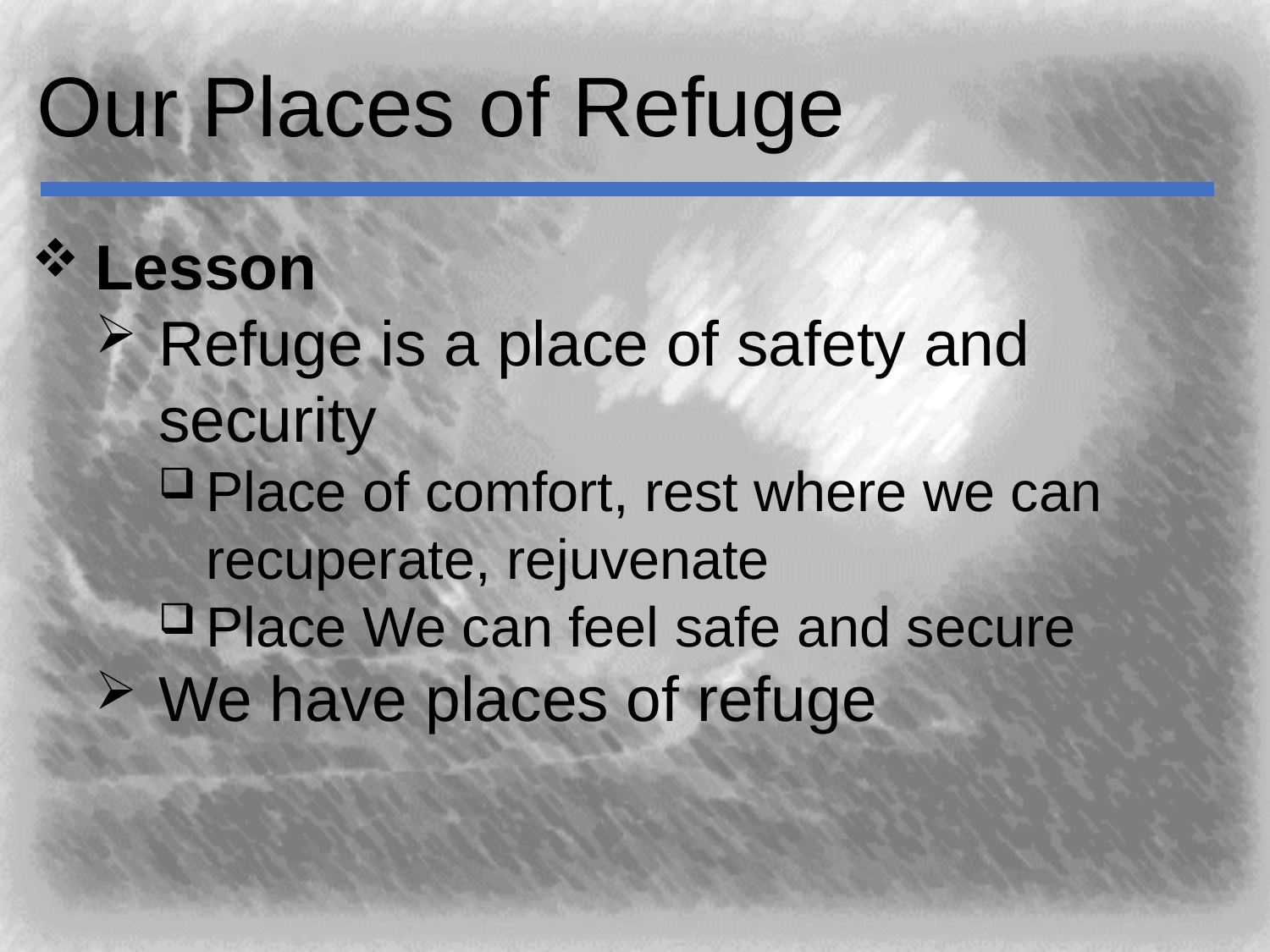

# Our Places of Refuge
Lesson
Refuge is a place of safety and security
Place of comfort, rest where we can recuperate, rejuvenate
Place We can feel safe and secure
We have places of refuge